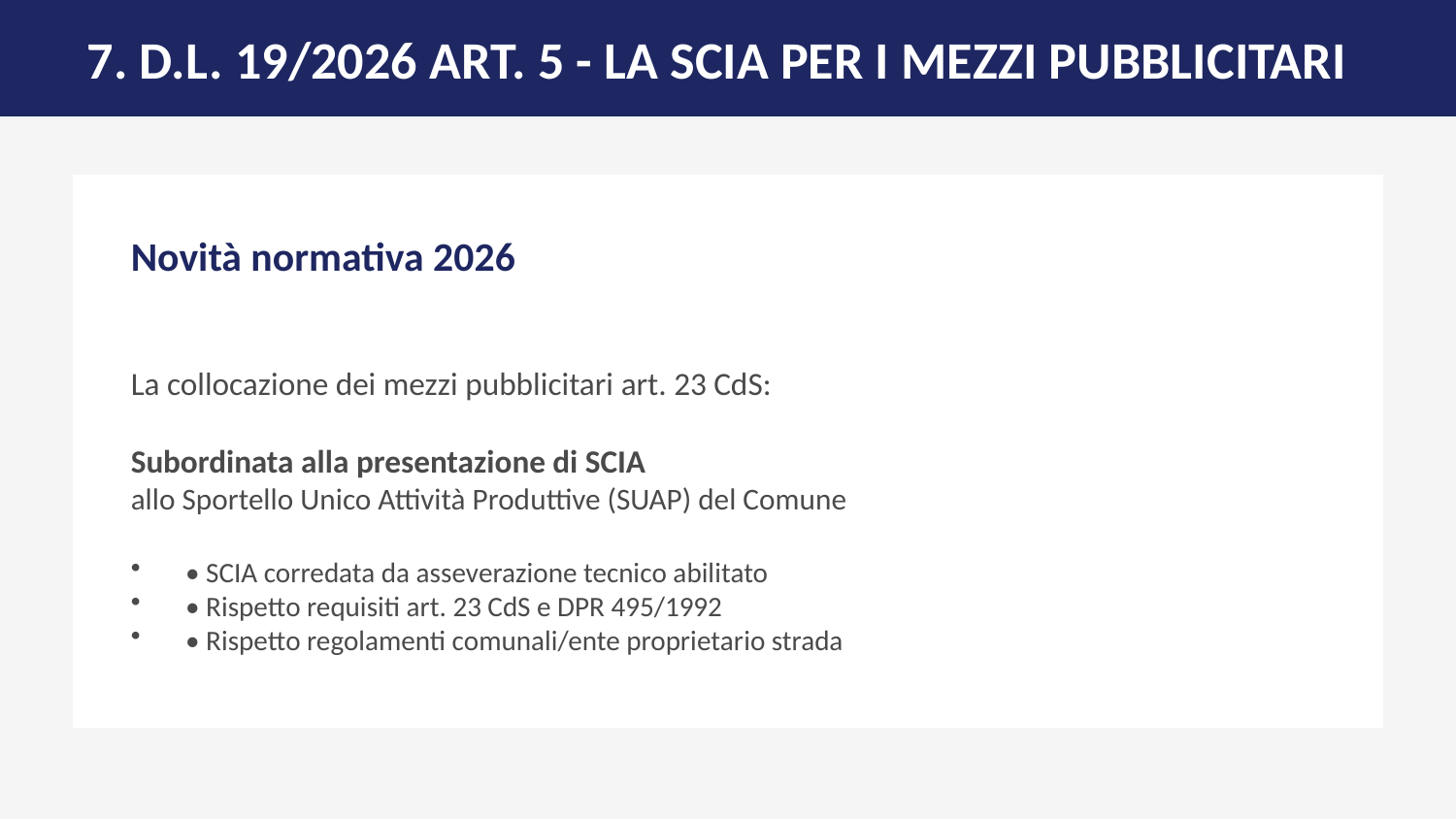

7. D.L. 19/2026 ART. 5 - LA SCIA PER I MEZZI PUBBLICITARI

Novità normativa 2026
La collocazione dei mezzi pubblicitari art. 23 CdS:

Subordinata alla presentazione di SCIA
allo Sportello Unico Attività Produttive (SUAP) del Comune

• SCIA corredata da asseverazione tecnico abilitato
• Rispetto requisiti art. 23 CdS e DPR 495/1992
• Rispetto regolamenti comunali/ente proprietario strada